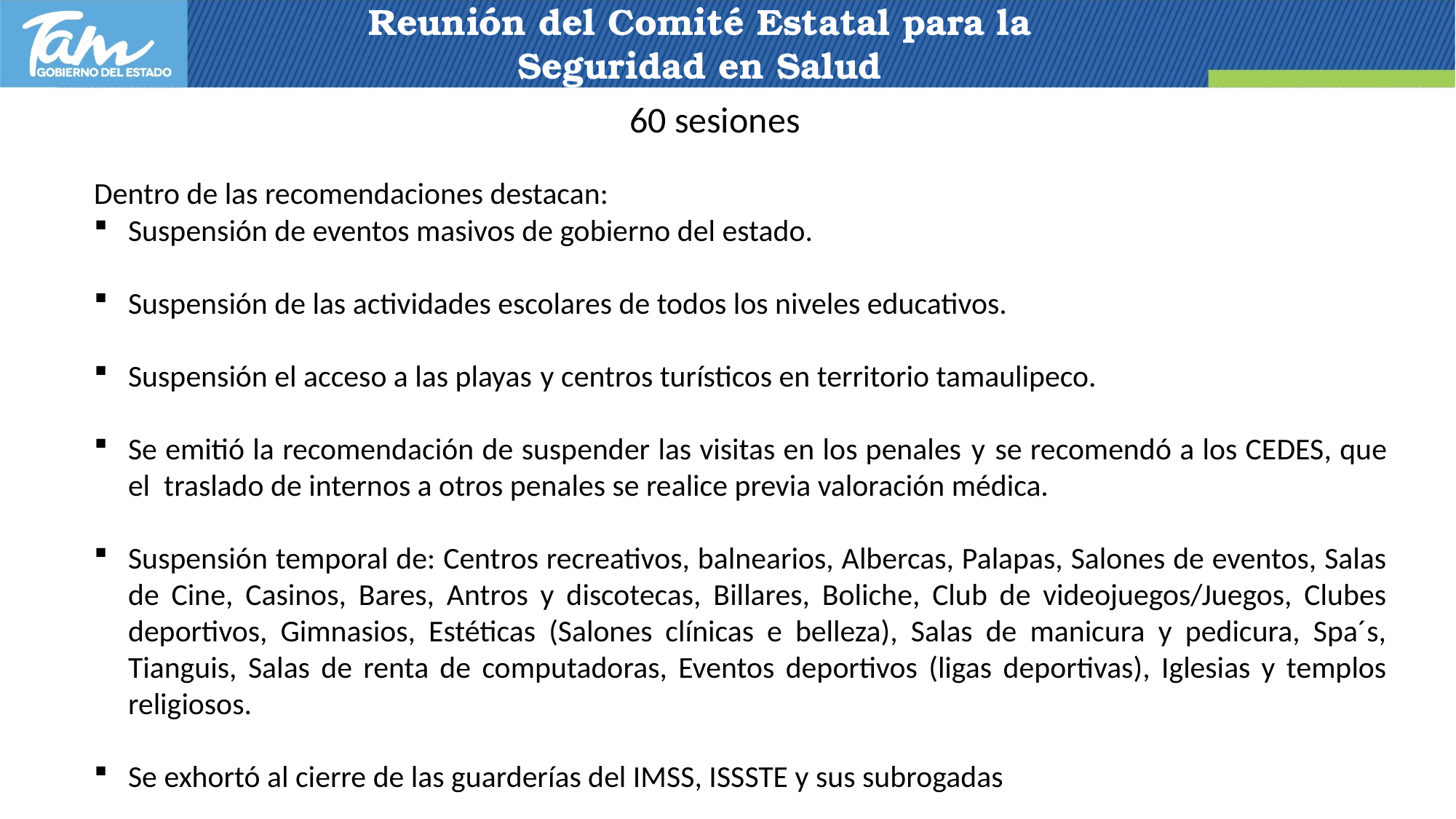

Reunión del Comité Estatal para la  Seguridad en Salud
60 sesiones
Dentro de las recomendaciones destacan:
Suspensión de eventos masivos de gobierno del estado.

Suspensión de las actividades escolares de todos los niveles educativos.

Suspensión el acceso a las playas y centros turísticos en territorio tamaulipeco.

Se emitió la recomendación de suspender las visitas en los penales y se recomendó a los CEDES, que el  traslado de internos a otros penales se realice previa valoración médica.

Suspensión temporal de: Centros recreativos, balnearios, Albercas, Palapas, Salones de eventos, Salas de Cine, Casinos, Bares, Antros y discotecas, Billares, Boliche, Club de videojuegos/Juegos, Clubes deportivos, Gimnasios, Estéticas (Salones clínicas e belleza), Salas de manicura y pedicura, Spa´s, Tianguis, Salas de renta de computadoras, Eventos deportivos (ligas deportivas), Iglesias y templos religiosos.

Se exhortó al cierre de las guarderías del IMSS, ISSSTE y sus subrogadas